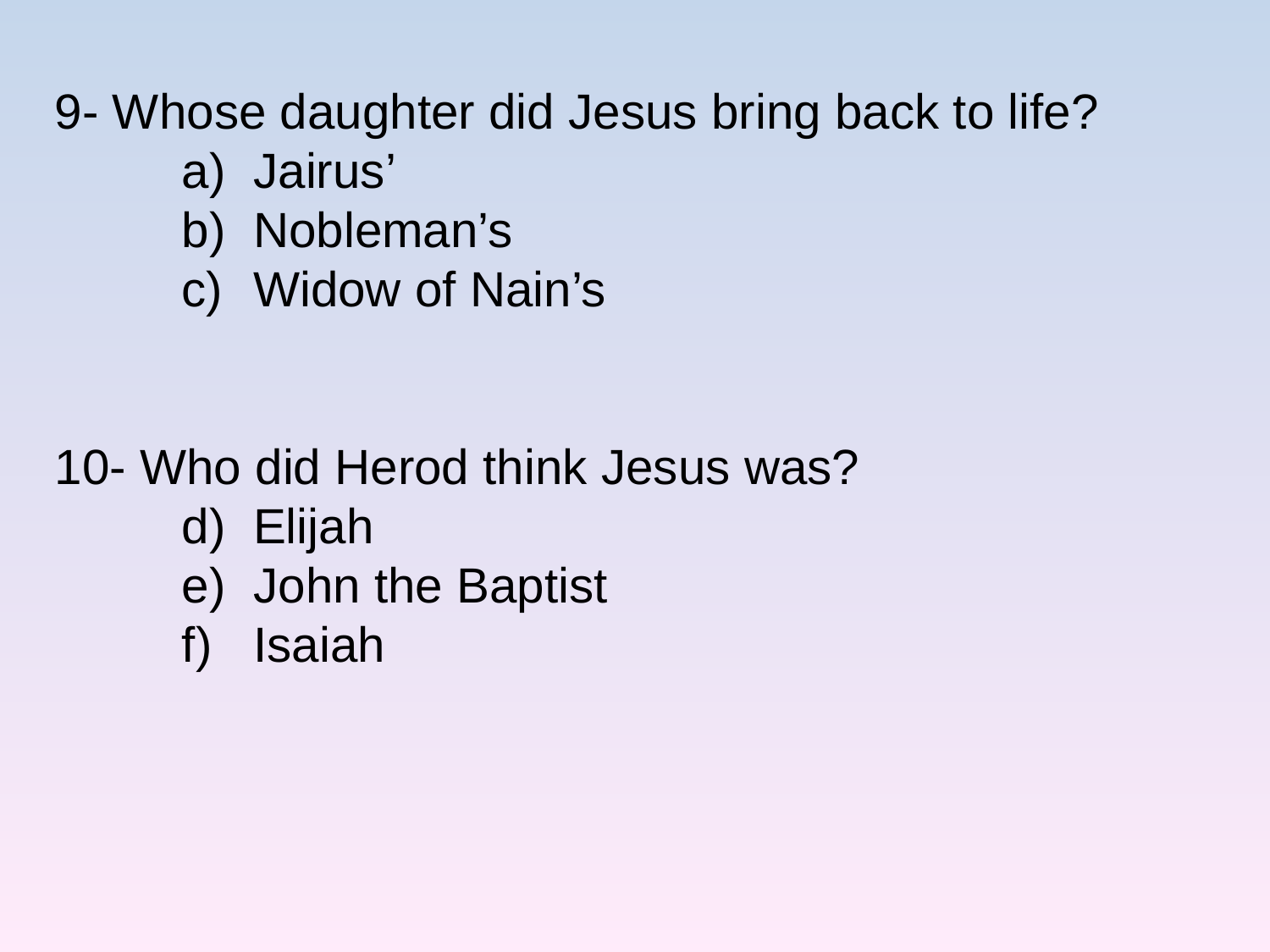

9- Whose daughter did Jesus bring back to life?
Jairus’
Nobleman’s
Widow of Nain’s

10- Who did Herod think Jesus was?
Elijah
John the Baptist
Isaiah